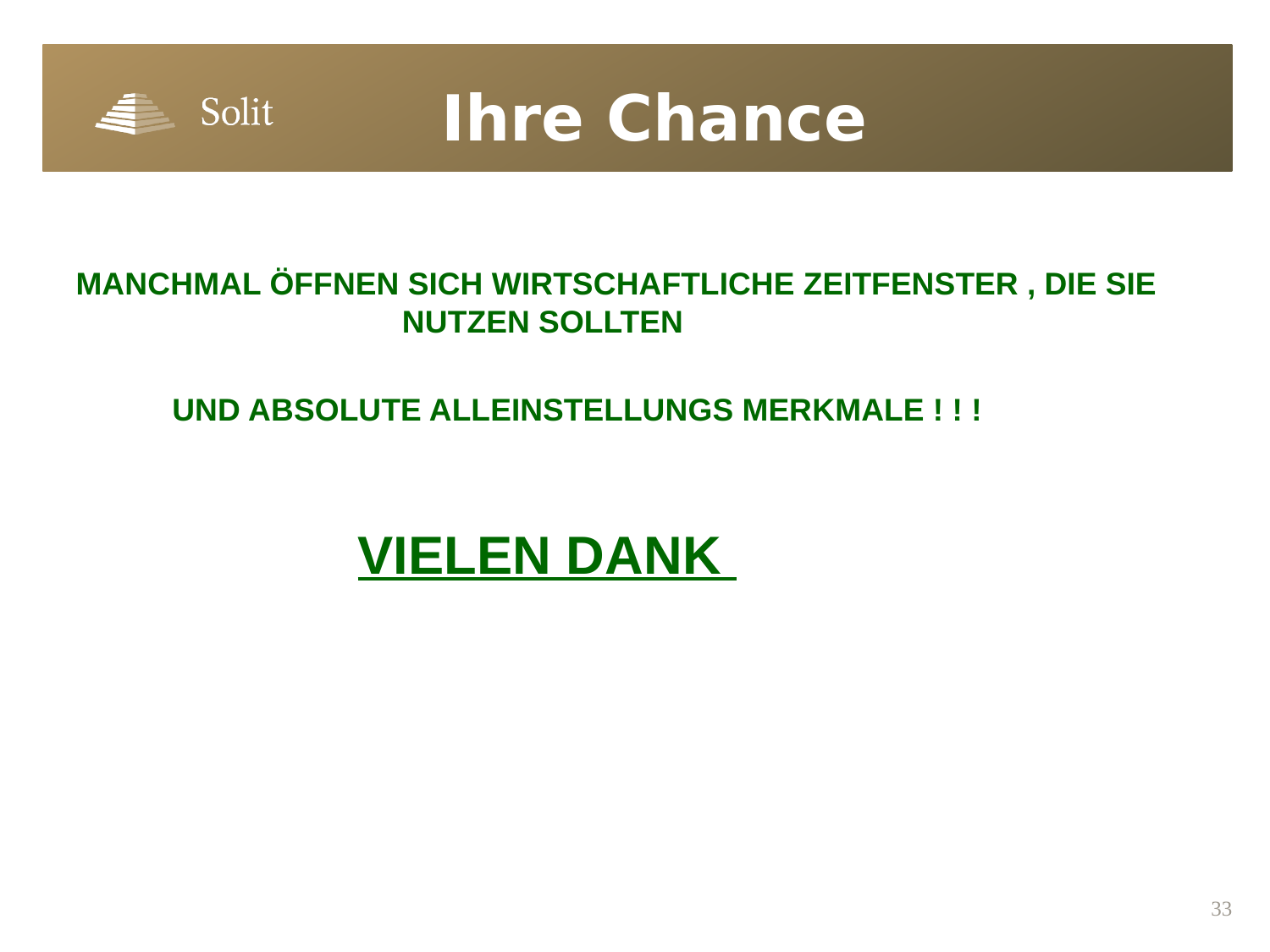

# Ihre Chance

                Manchmal öffnen sich wirtschaftliche zeitfenster , die sie nutzen sollten

       Und absolute Alleinstellungs Merkmale ! ! !

Vielen Dank

33